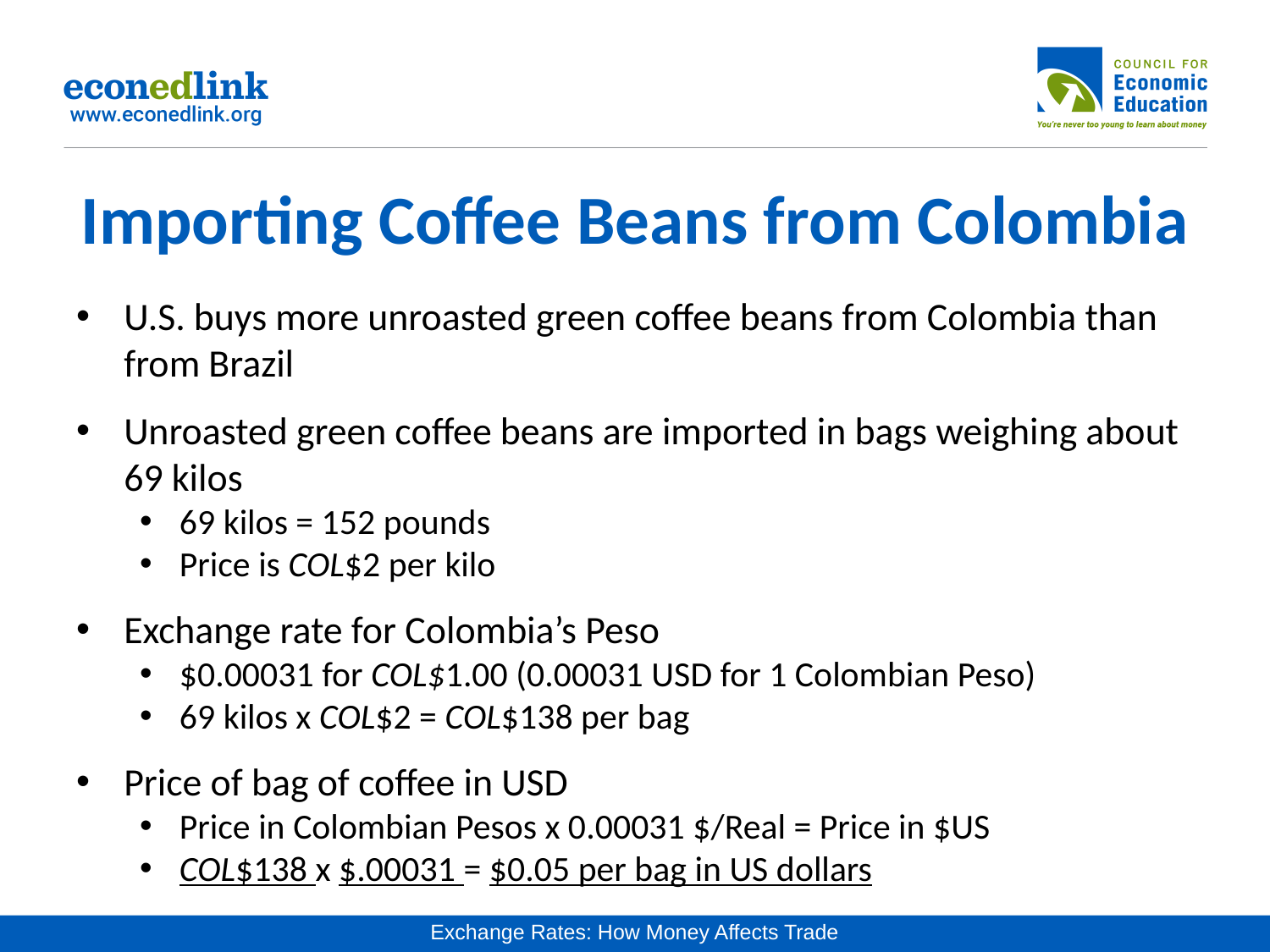

# Importing Coffee Beans from Colombia
U.S. buys more unroasted green coffee beans from Colombia than from Brazil
Unroasted green coffee beans are imported in bags weighing about 69 kilos
69 kilos = 152 pounds
Price is COL$2 per kilo
Exchange rate for Colombia’s Peso
$0.00031 for COL$1.00 (0.00031 USD for 1 Colombian Peso)
69 kilos x COL$2 = COL$138 per bag
Price of bag of coffee in USD
Price in Colombian Pesos x 0.00031 $/Real = Price in $US
COL$138 x $.00031 = $0.05 per bag in US dollars